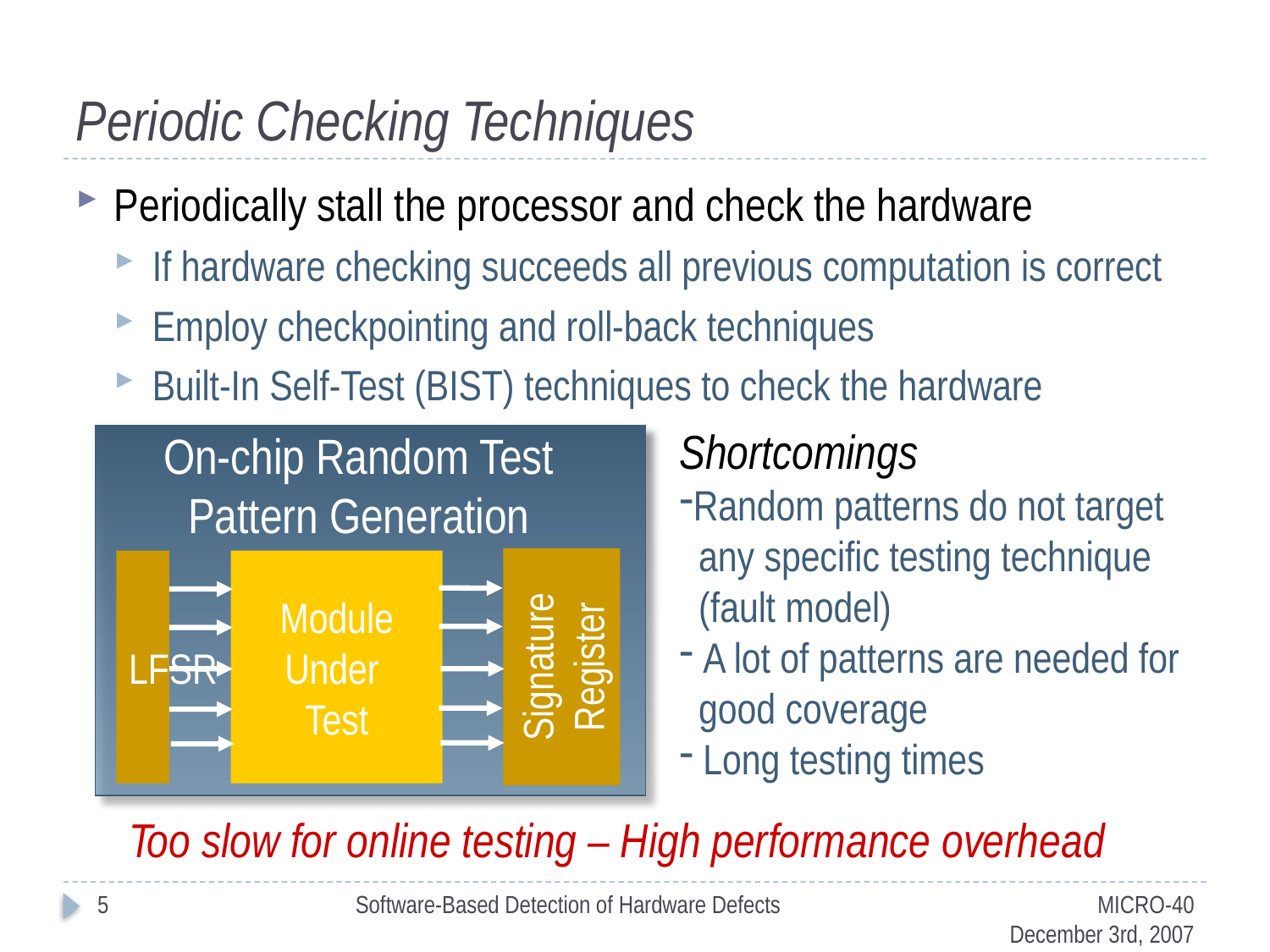

# Periodic Checking Techniques
Periodically stall the processor and check the hardware
If hardware checking succeeds all previous computation is correct
Employ checkpointing and roll-back techniques
Built-In Self-Test (BIST) techniques to check the hardware

Shortcomings
Random patterns do not target
  any specific testing technique
  (fault model)
 A lot of patterns are needed for
  good coverage
 Long testing times
On-chip Random Test
Pattern Generation

Signature
Register
LFSR
Module
Under
Test

Too slow for online testing – High performance overhead
5
Software-Based Detection of Hardware Defects
MICRO-40
December 3rd, 2007